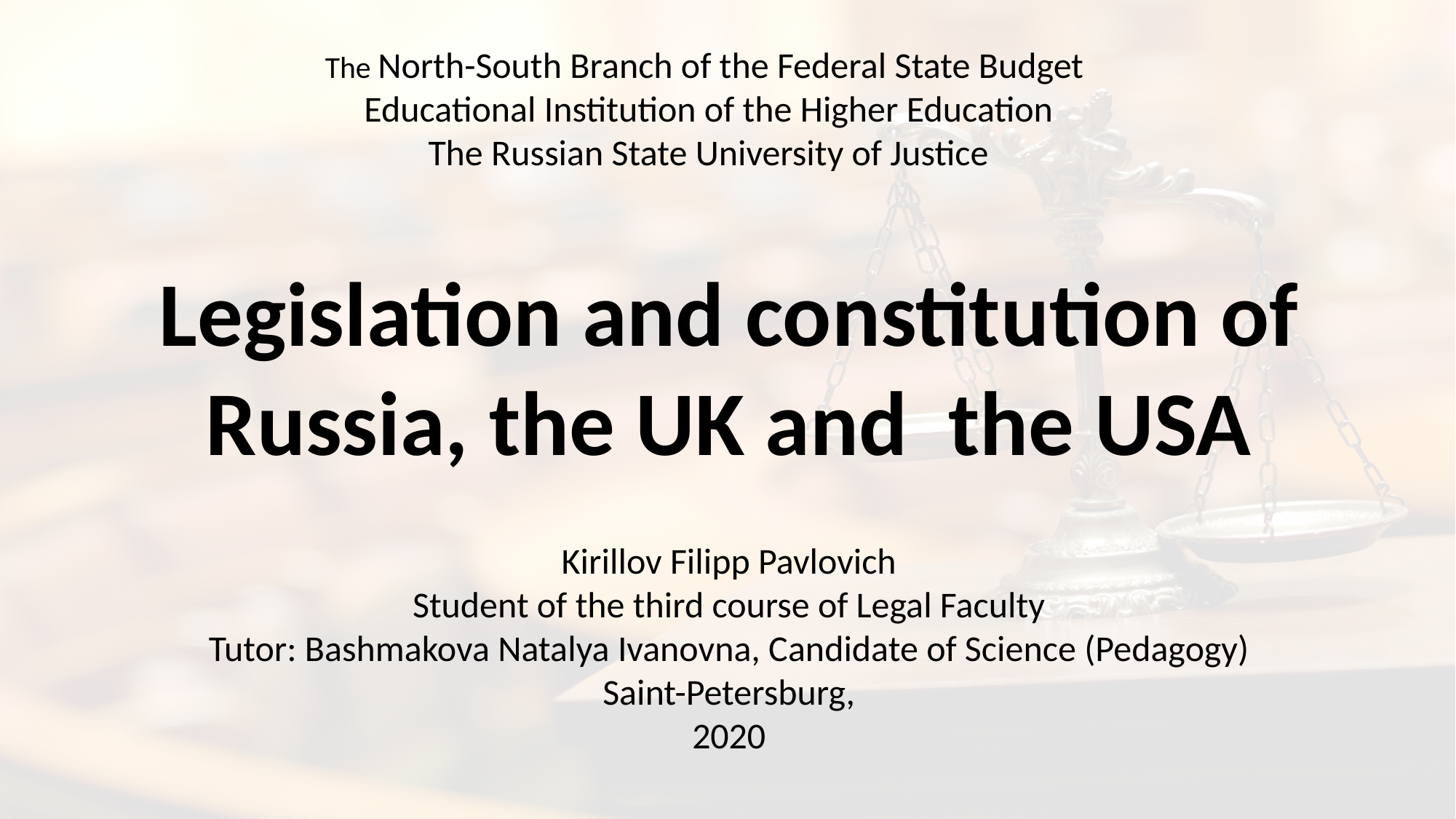

The North-South Branch of the Federal State Budget
Educational Institution of the Higher Education
The Russian State University of Justice
Legislation and constitution of
Russia, the UK and  the USA
Kirillov Filipp Pavlovich
Student of the third course of Legal Faculty
Tutor: Bashmakova Natalya Ivanovna, Candidate of Science (Pedagogy)
Saint-Petersburg,
2020